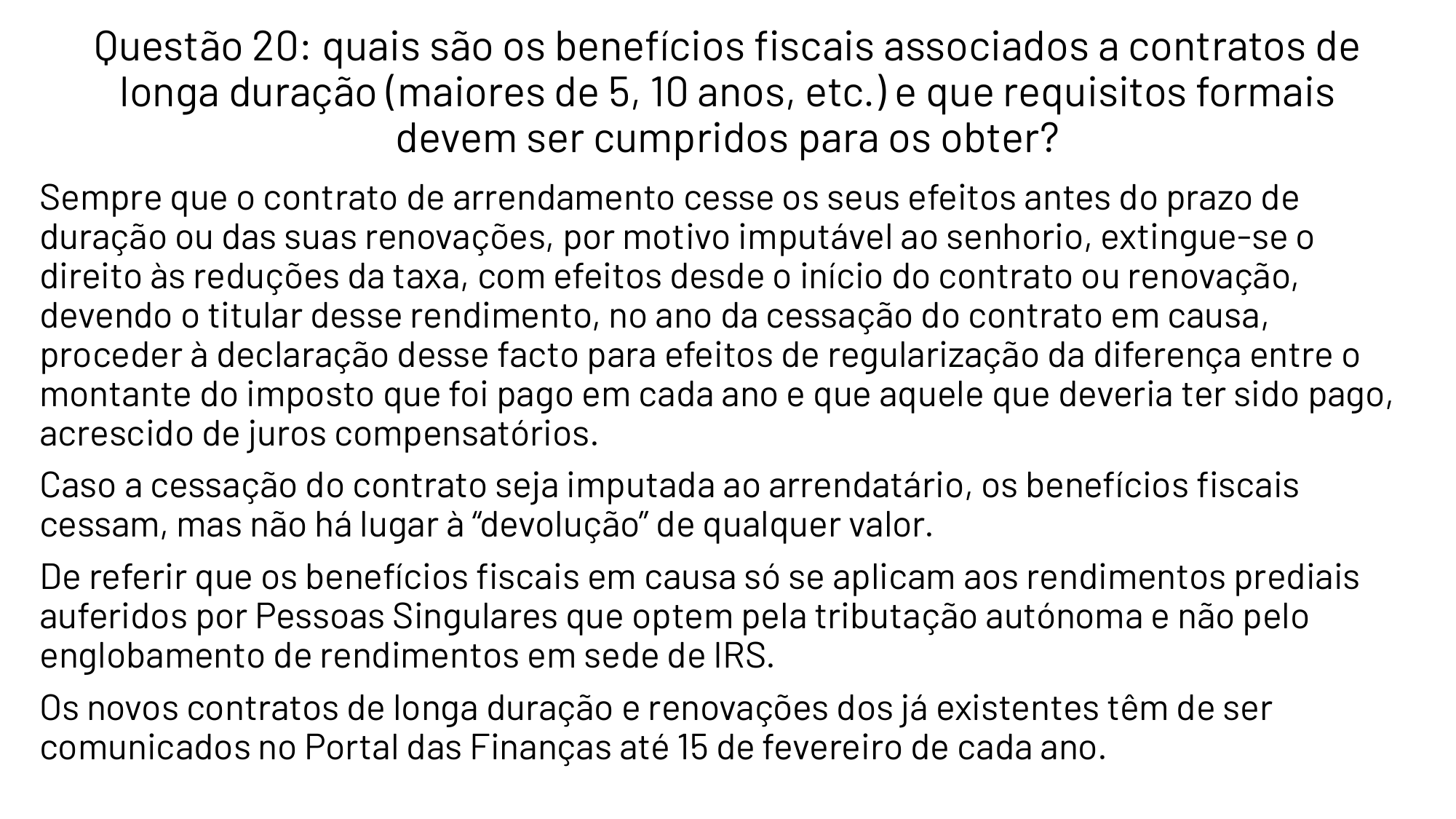

# Questão 20: quais são os benefícios fiscais associados a contratos de longa duração (maiores de 5, 10 anos, etc.) e que requisitos formais devem ser cumpridos para os obter?
Sempre que o contrato de arrendamento cesse os seus efeitos antes do prazo de duração ou das suas renovações, por motivo imputável ao senhorio, extingue-se o direito às reduções da taxa, com efeitos desde o início do contrato ou renovação, devendo o titular desse rendimento, no ano da cessação do contrato em causa, proceder à declaração desse facto para efeitos de regularização da diferença entre o montante do imposto que foi pago em cada ano e que aquele que deveria ter sido pago, acrescido de juros compensatórios.
Caso a cessação do contrato seja imputada ao arrendatário, os benefícios fiscais cessam, mas não há lugar à “devolução” de qualquer valor.
De referir que os benefícios fiscais em causa só se aplicam aos rendimentos prediais auferidos por Pessoas Singulares que optem pela tributação autónoma e não pelo englobamento de rendimentos em sede de IRS.
Os novos contratos de longa duração e renovações dos já existentes têm de ser comunicados no Portal das Finanças até 15 de fevereiro de cada ano.